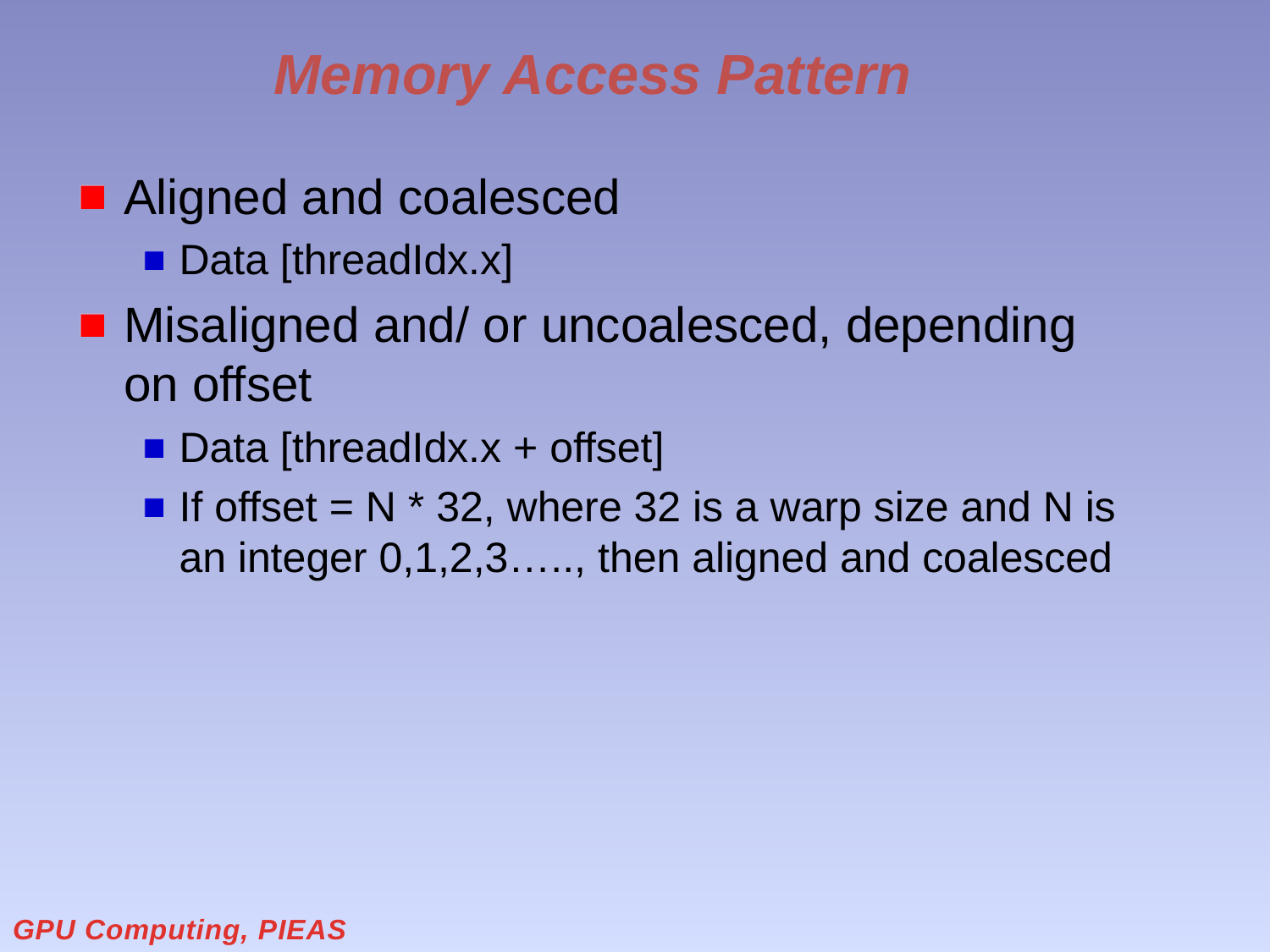

# Memory Access Pattern
Aligned and coalesced
Data [threadIdx.x]
Misaligned and/ or uncoalesced, depending on offset
Data [threadIdx.x + offset]
If offset = N * 32, where 32 is a warp size and N is an integer 0,1,2,3….., then aligned and coalesced